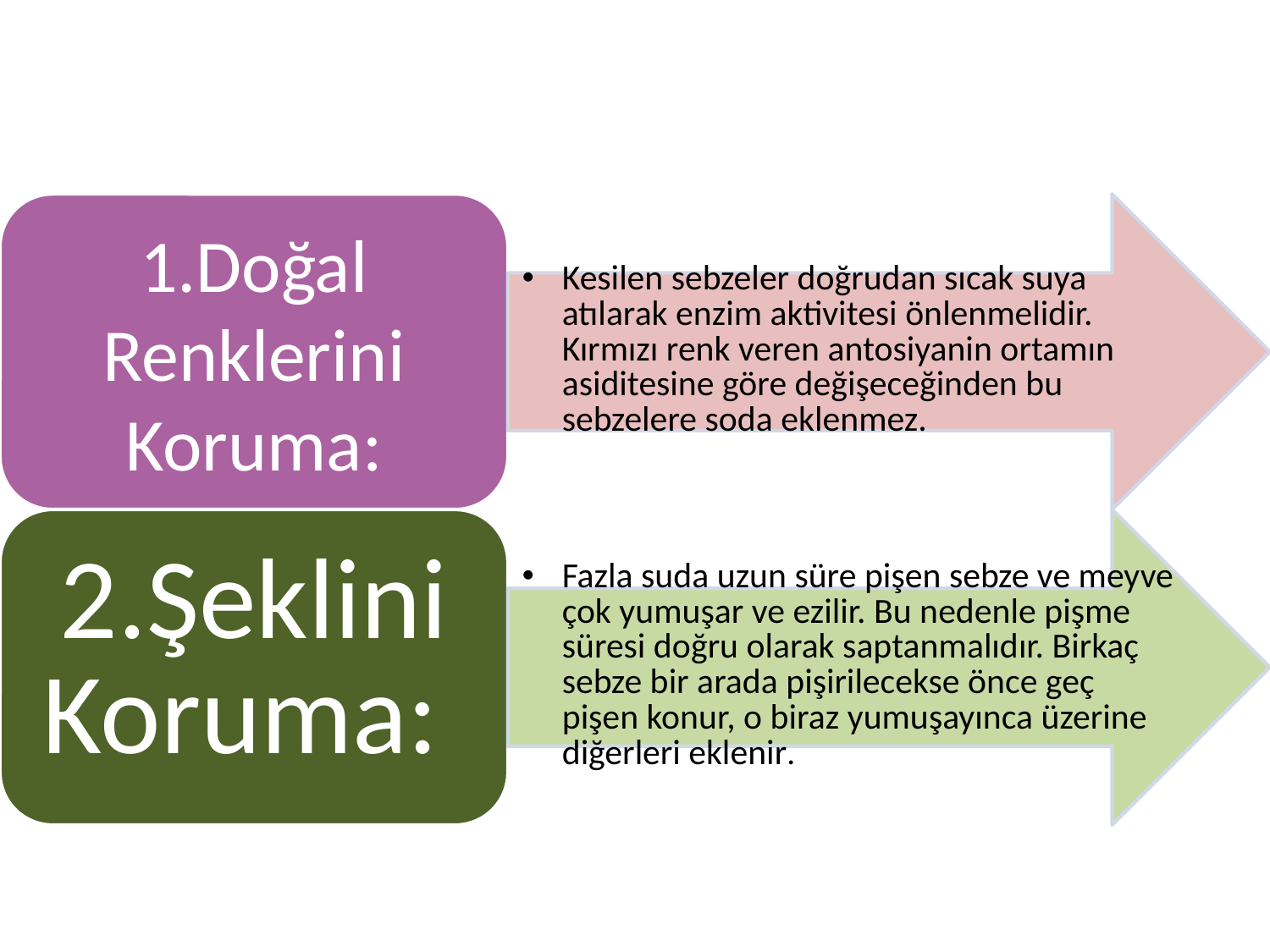

1.Doğal Renklerini Koruma:
Kesilen sebzeler doğrudan sıcak suya atılarak enzim aktivitesi önlenmelidir. Kırmızı renk veren antosiyanin ortamın asiditesine göre değişeceğinden bu sebzelere soda eklenmez.
2.Şeklini Koruma:
Fazla suda uzun süre pişen sebze ve meyve çok yumuşar ve ezilir. Bu nedenle pişme süresi doğru olarak saptanmalıdır. Birkaç sebze bir arada pişirilecekse önce geç pişen konur, o biraz yumuşayınca üzerine diğerleri eklenir.